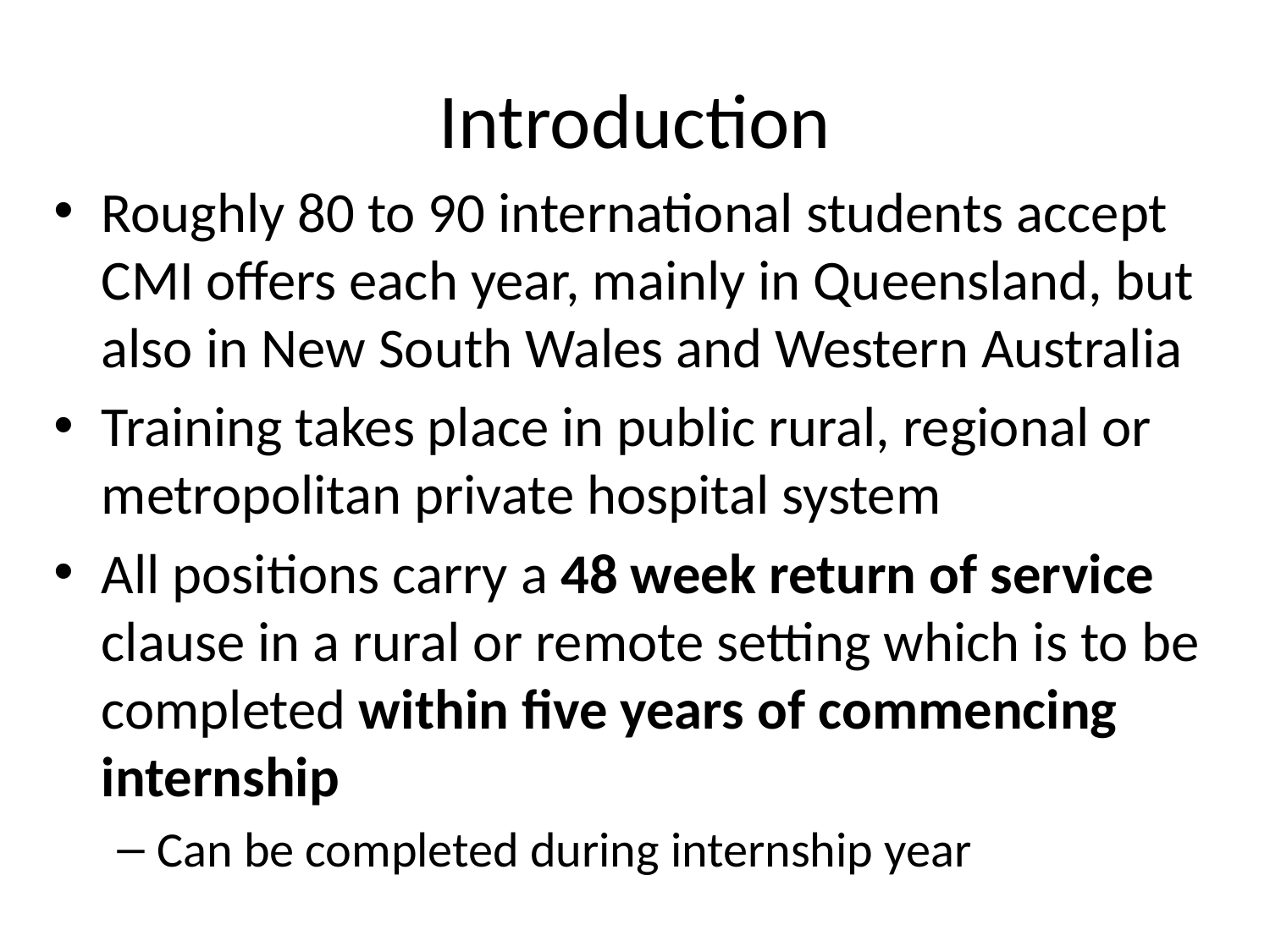

# Introduction
Roughly 80 to 90 international students accept CMI offers each year, mainly in Queensland, but also in New South Wales and Western Australia
Training takes place in public rural, regional or metropolitan private hospital system
All positions carry a 48 week return of service clause in a rural or remote setting which is to be completed within five years of commencing internship
Can be completed during internship year